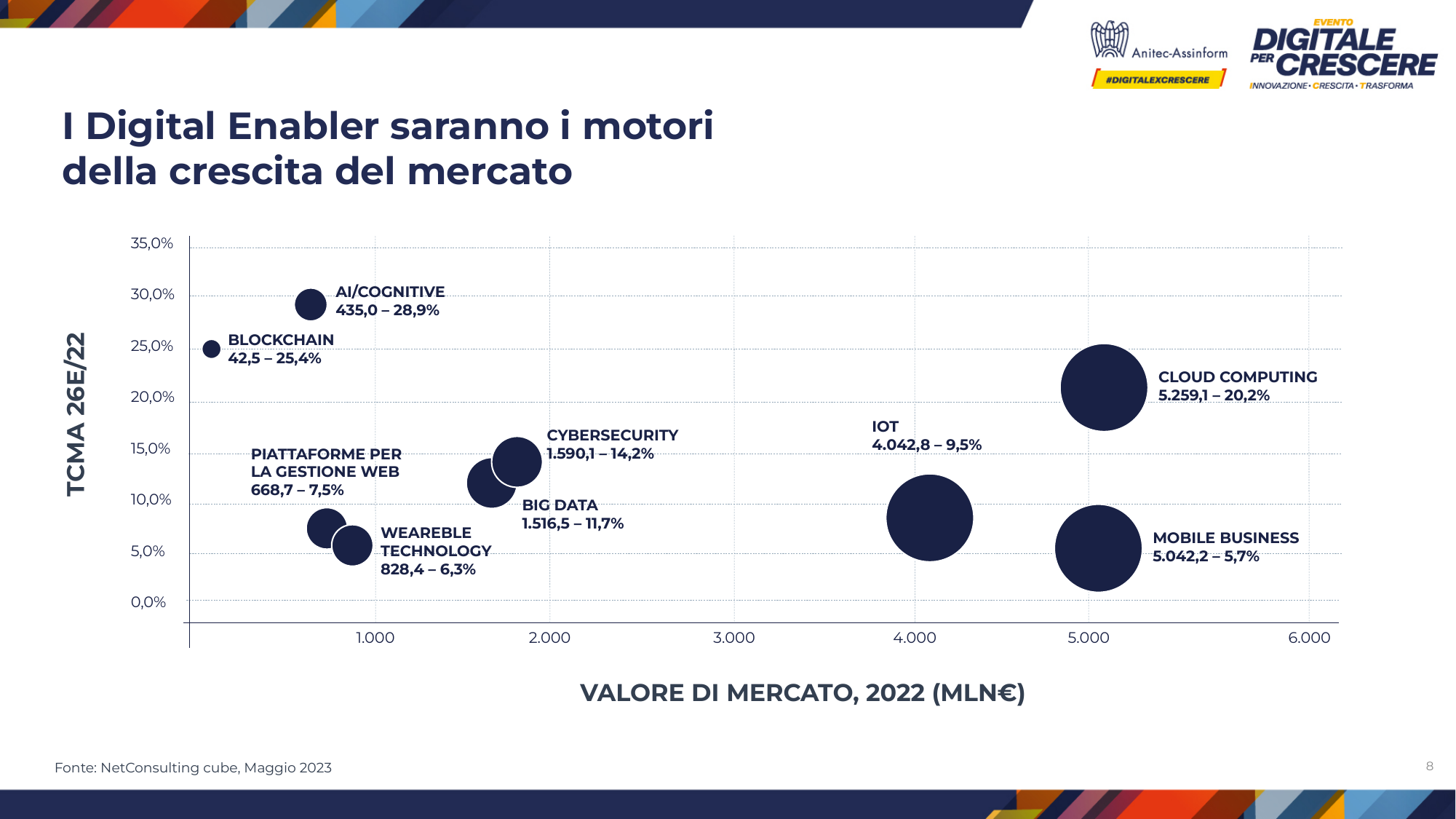

I Digital Enabler saranno i motori
della crescita del mercato
35,0%
AI/COGNITIVE
435,0 – 28,9%
30,0%

BLOCKCHAIN
42,5 – 25,4%
25,0%

CLOUD COMPUTING
5.259,1 – 20,2%
20,0%
TCMA 26E/22
IOT
4.042,8 – 9,5%
CYBERSECURITY
1.590,1 – 14,2%
15,0%

PIATTAFORME PER LA GESTIONE WEB
668,7 – 7,5%

10,0%
BIG DATA
1.516,5 – 11,7%

WEAREBLE TECHNOLOGY
828,4 – 6,3%
MOBILE BUSINESS
5.042,2 – 5,7%

5,0%
0,0%
1.000
2.000
3.000
4.000
5.000
6.000
VALORE DI MERCATO, 2022 (MLN€)
8
Fonte: NetConsulting cube, Maggio 2023